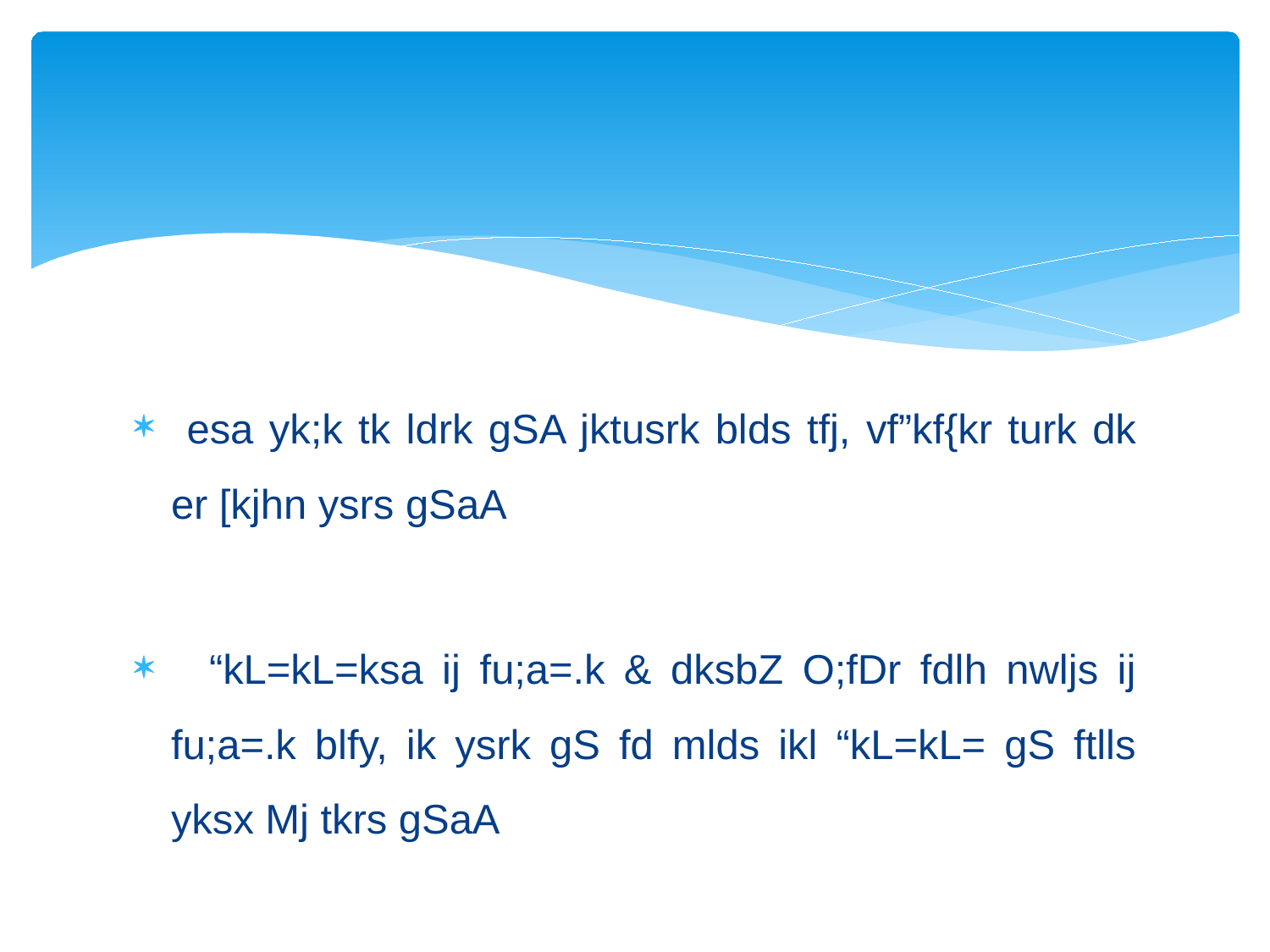

#
 esa yk;k tk ldrk gSA jktusrk blds tfj, vf”kf{kr turk dk er [kjhn ysrs gSaA

  “kL=kL=ksa ij fu;a=.k & dksbZ O;fDr fdlh nwljs ij fu;a=.k blfy, ik ysrk gS fd mlds ikl “kL=kL= gS ftlls yksx Mj tkrs gSaA